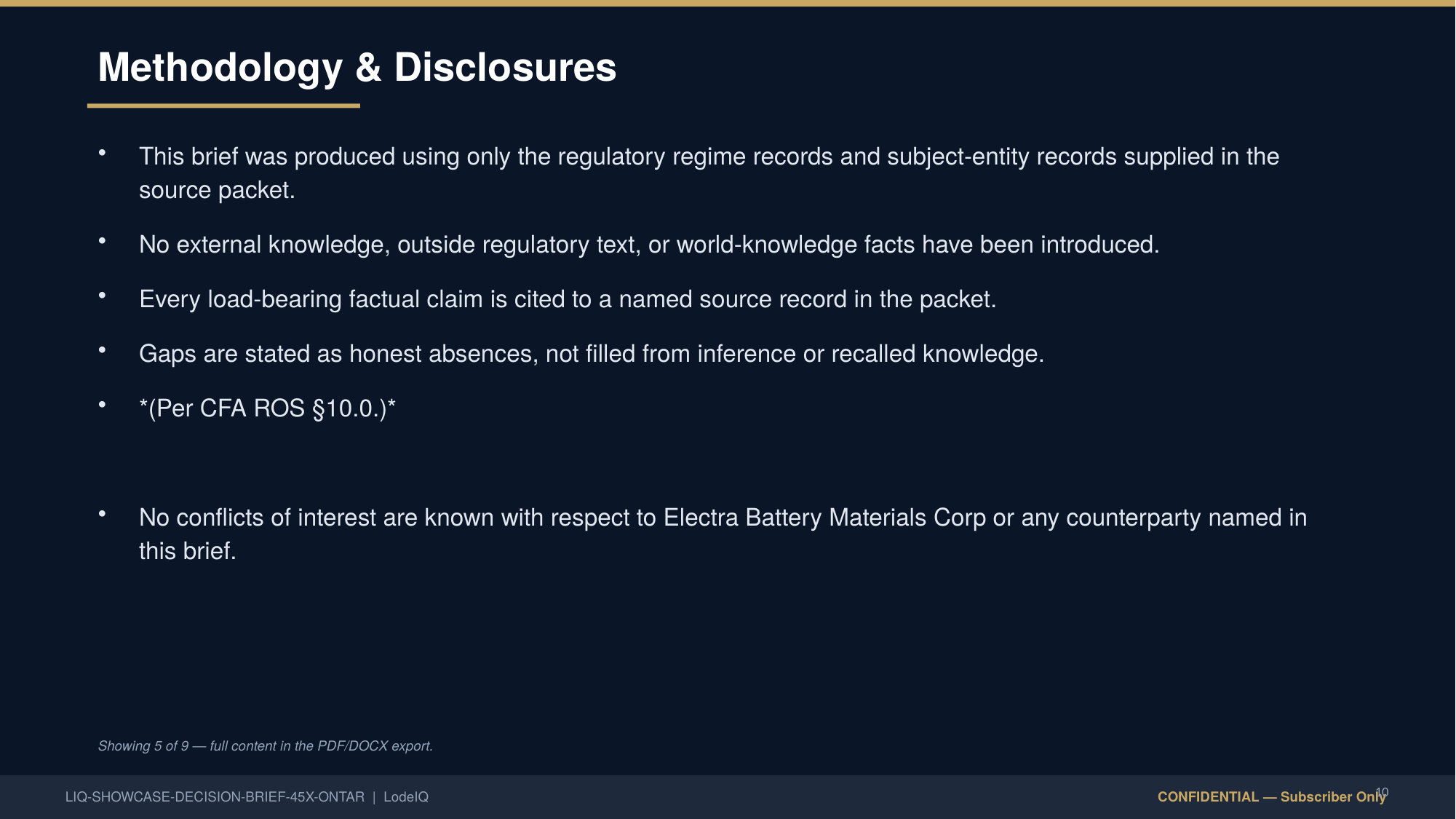

Methodology & Disclosures

This brief was produced using only the regulatory regime records and subject-entity records supplied in the source packet.
No external knowledge, outside regulatory text, or world-knowledge facts have been introduced.
Every load-bearing factual claim is cited to a named source record in the packet.
Gaps are stated as honest absences, not filled from inference or recalled knowledge.
*(Per CFA ROS §10.0.)*

No conflicts of interest are known with respect to Electra Battery Materials Corp or any counterparty named in this brief.
Showing 5 of 9 — full content in the PDF/DOCX export.
10